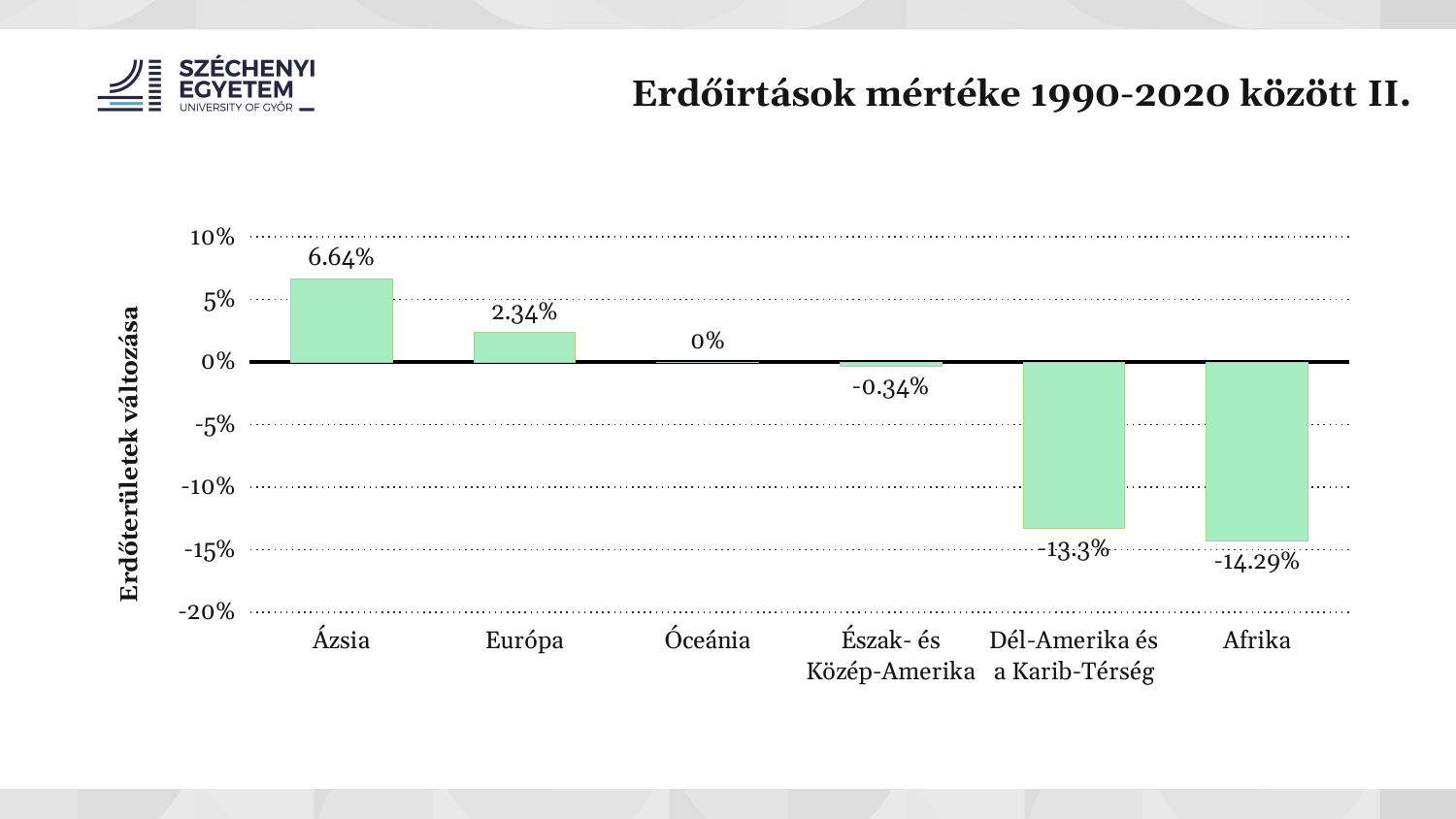

Erdőirtások mértéke 1990-2020 között II.

### Chart

| Category | Column1 |
|---|---|
| Ázsia | 0.0664 |
| Európa | 0.0234 |
| Óceánia | 0.0 |
| Észak- és Közép-Amerika | -0.0034 |
| Dél-Amerika és a Karib-Térség | -0.133 |
| Afrika | -0.1429 |